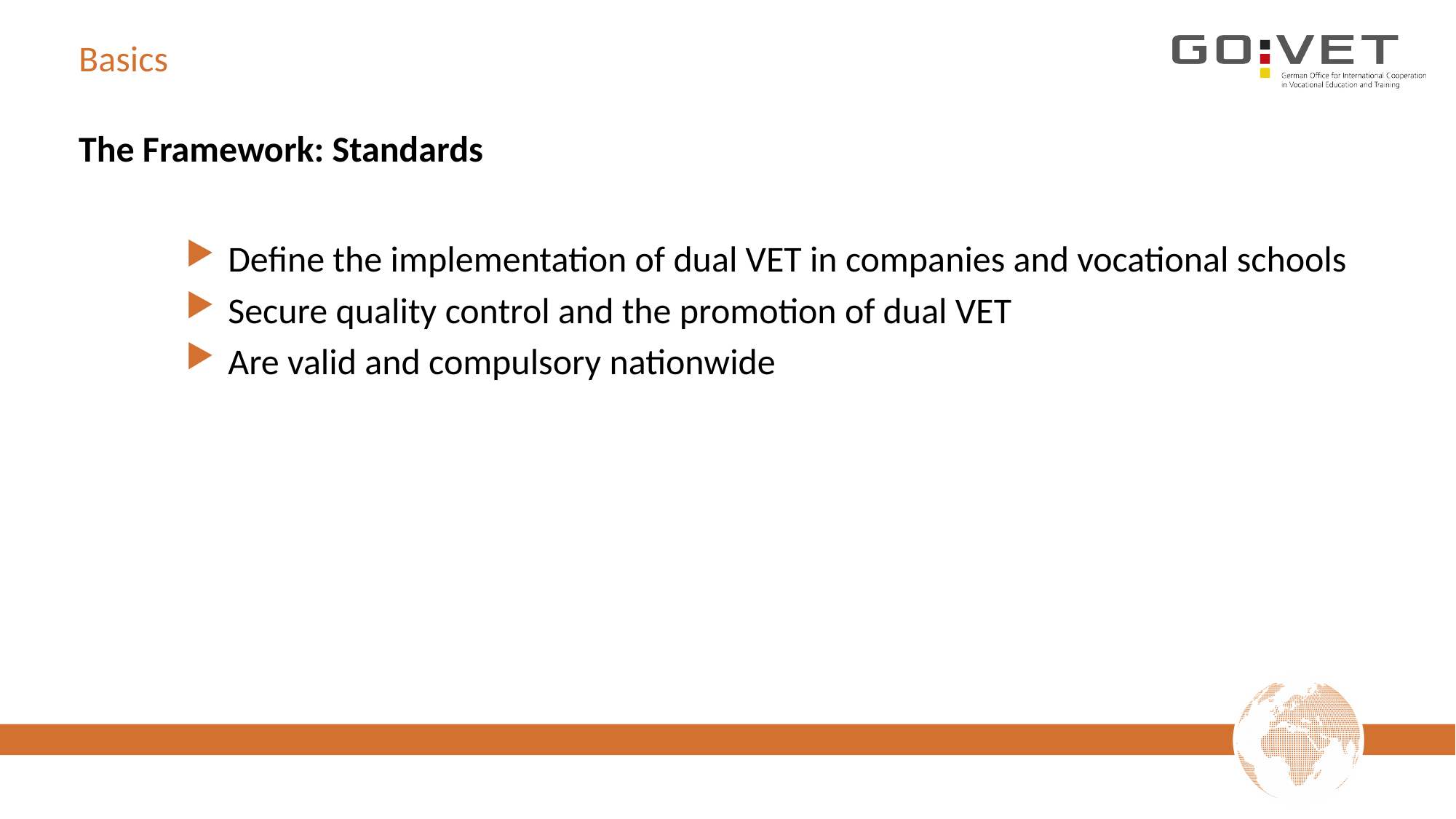

# Basics
The Framework: Standards

Define the implementation of dual VET in companies and vocational schools
Secure quality control and the promotion of dual VET
Are valid and compulsory nationwide